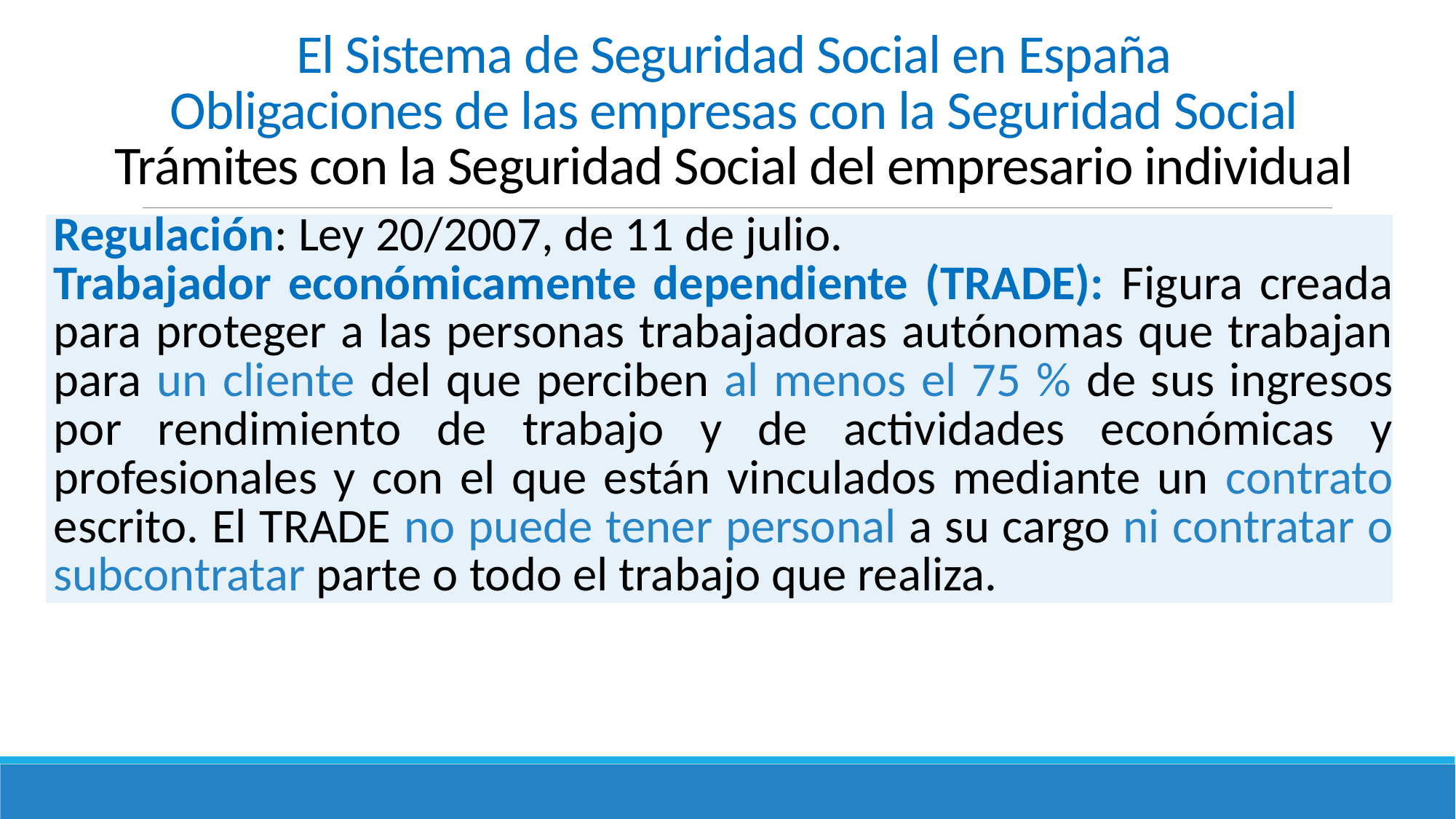

# El Sistema de Seguridad Social en España Obligaciones de las empresas con la Seguridad Social Trámites con la Seguridad Social del empresario individual
| Regulación: Ley 20/2007, de 11 de julio. Trabajador económicamente dependiente (TRADE): Figura creada para proteger a las per­sonas trabajadoras autónomas que trabajan para un cliente del que perciben al menos el 75 % de sus ingresos por rendimien­to de trabajo y de actividades económicas y profesionales y con el que están vinculados mediante un contrato escrito. El TRADE no puede tener perso­nal a su cargo ni contratar o subcontratar parte o todo el tra­bajo que realiza. |
| --- |